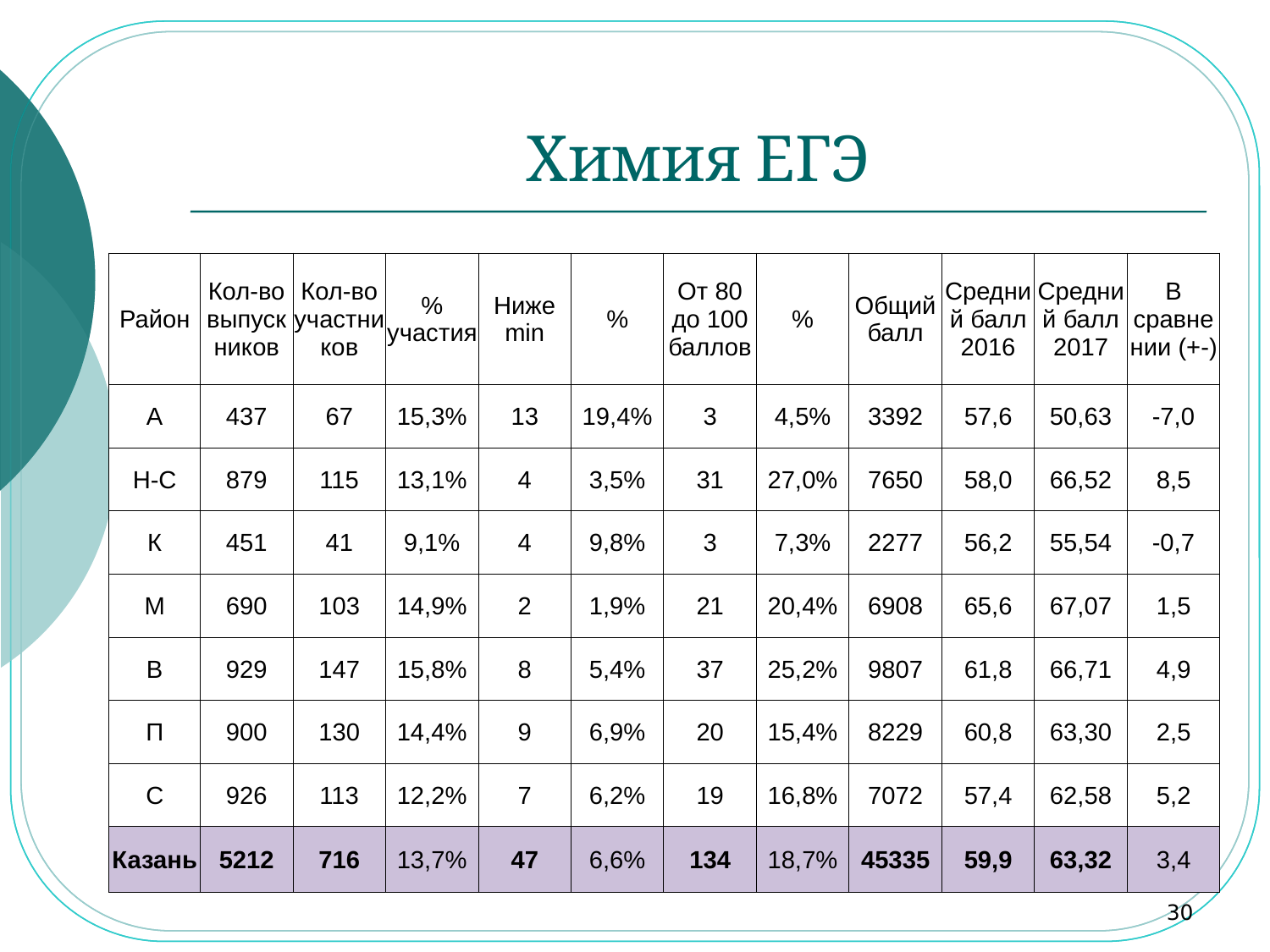

# Химия ЕГЭ
|  |  |  |  |  |  |  |  |  |  |  |  |
| --- | --- | --- | --- | --- | --- | --- | --- | --- | --- | --- | --- |
| Район | Кол-во выпускников | Кол-во участников | % участия | Ниже min | % | От 80 до 100 баллов | % | Общий балл | Средний балл 2016 | Средний балл 2017 | В сравнении (+-) |
| А | 437 | 67 | 15,3% | 13 | 19,4% | 3 | 4,5% | 3392 | 57,6 | 50,63 | -7,0 |
| Н-С | 879 | 115 | 13,1% | 4 | 3,5% | 31 | 27,0% | 7650 | 58,0 | 66,52 | 8,5 |
| К | 451 | 41 | 9,1% | 4 | 9,8% | 3 | 7,3% | 2277 | 56,2 | 55,54 | -0,7 |
| М | 690 | 103 | 14,9% | 2 | 1,9% | 21 | 20,4% | 6908 | 65,6 | 67,07 | 1,5 |
| В | 929 | 147 | 15,8% | 8 | 5,4% | 37 | 25,2% | 9807 | 61,8 | 66,71 | 4,9 |
| П | 900 | 130 | 14,4% | 9 | 6,9% | 20 | 15,4% | 8229 | 60,8 | 63,30 | 2,5 |
| С | 926 | 113 | 12,2% | 7 | 6,2% | 19 | 16,8% | 7072 | 57,4 | 62,58 | 5,2 |
| Казань | 5212 | 716 | 13,7% | 47 | 6,6% | 134 | 18,7% | 45335 | 59,9 | 63,32 | 3,4 |
30